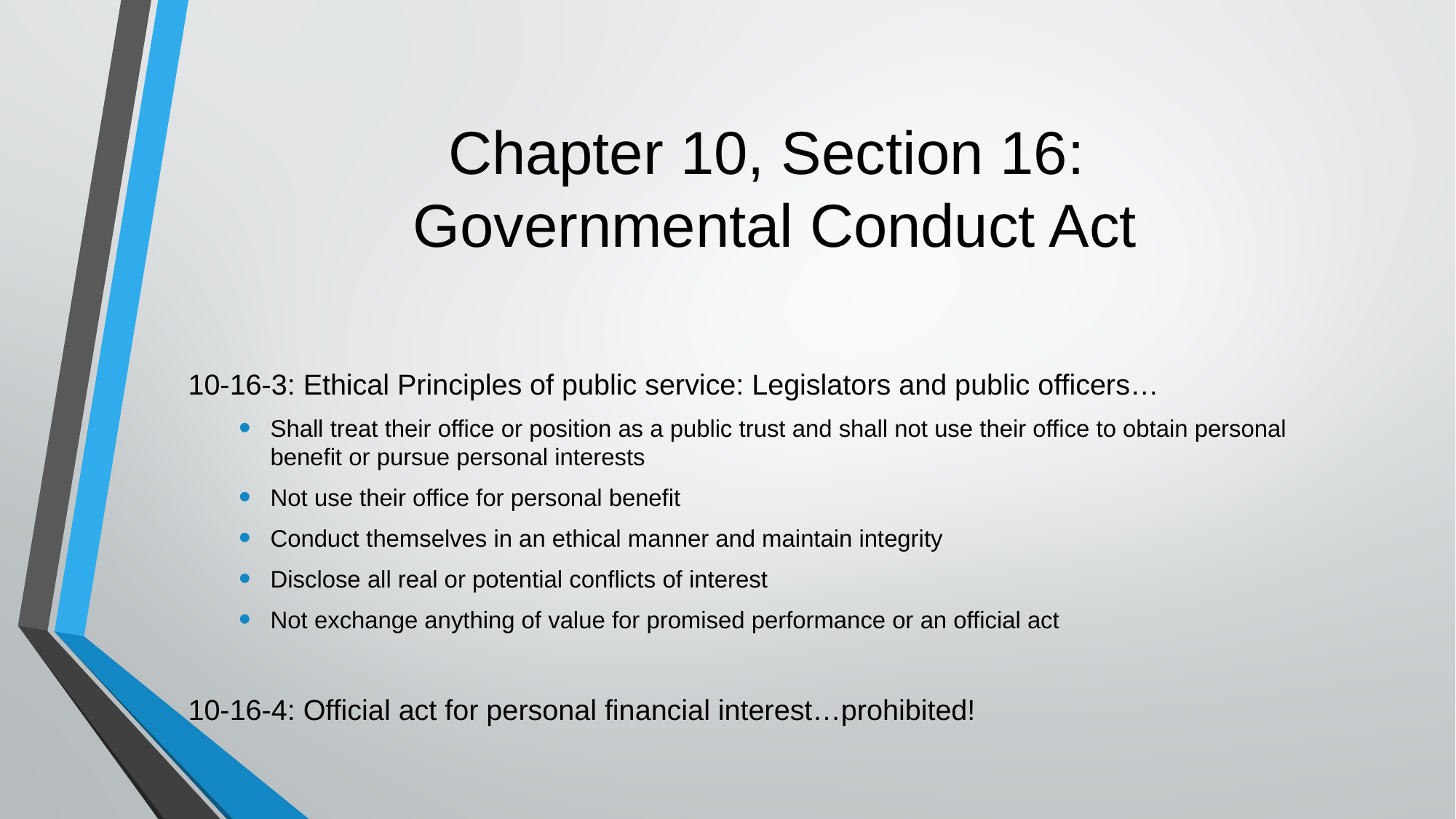

# Chapter 10, Section 16: Governmental Conduct Act
10-16-3: Ethical Principles of public service: Legislators and public officers…
Shall treat their office or position as a public trust and shall not use their office to obtain personal benefit or pursue personal interests
Not use their office for personal benefit
Conduct themselves in an ethical manner and maintain integrity
Disclose all real or potential conflicts of interest
Not exchange anything of value for promised performance or an official act

10-16-4: Official act for personal financial interest…prohibited!